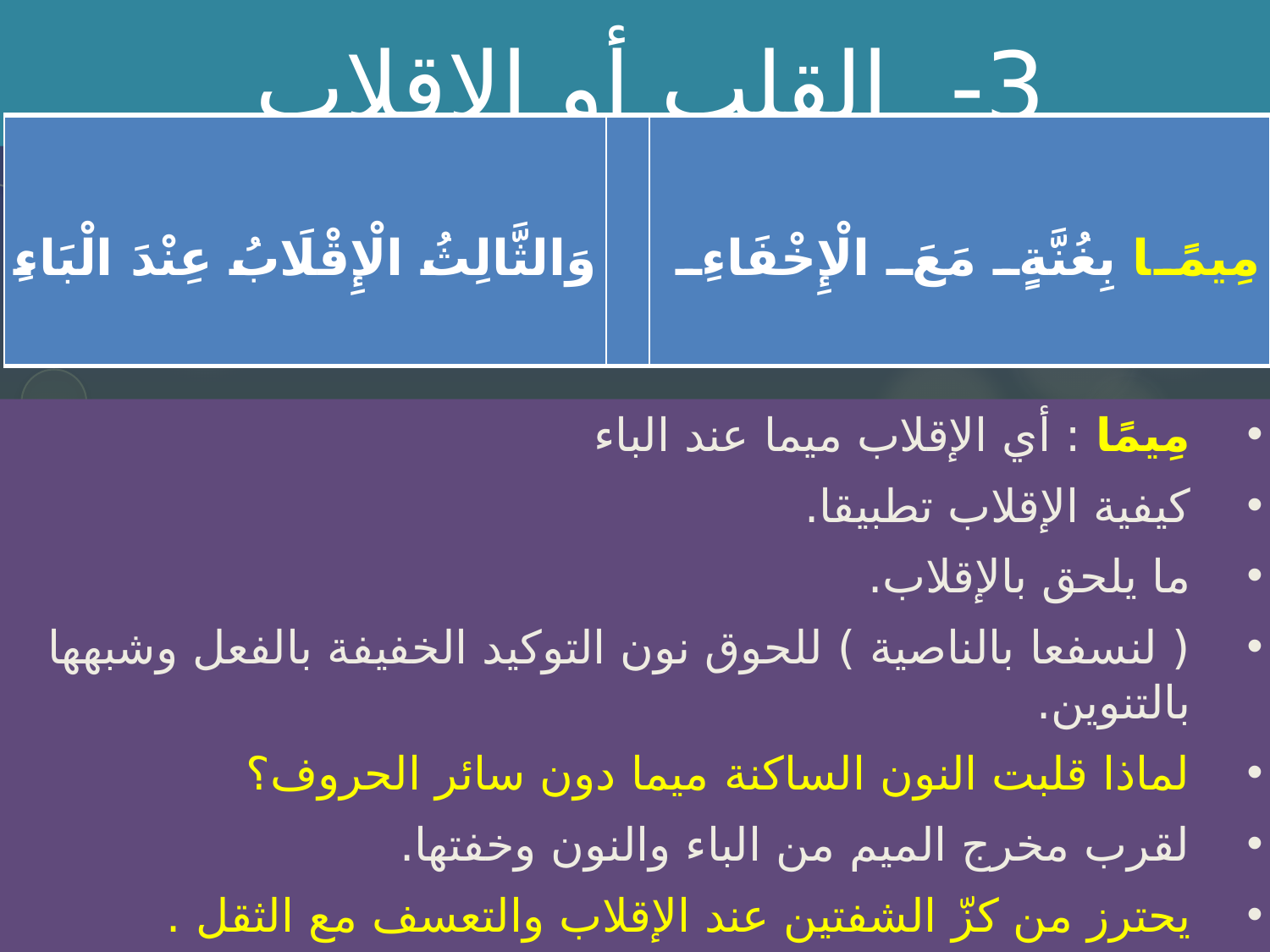

# 3-  القلب أو الإقلاب
| وَالثَّالِثُ الْإِقْلَابُ عِنْدَ الْبَاءِ |  | مِيمًا بِغُنَّةٍ مَعَ الْإِخْفَاءِ |
| --- | --- | --- |
مِيمًا : أي الإقلاب ميما عند الباء
كيفية الإقلاب تطبيقا.
ما يلحق بالإقلاب.
( لنسفعا بالناصية ) للحوق نون التوكيد الخفيفة بالفعل وشبهها بالتنوين.
لماذا قلبت النون الساكنة ميما دون سائر الحروف؟
لقرب مخرج الميم من الباء والنون وخفتها.
يحترز من كزّ الشفتين عند الإقلاب والتعسف مع الثقل .